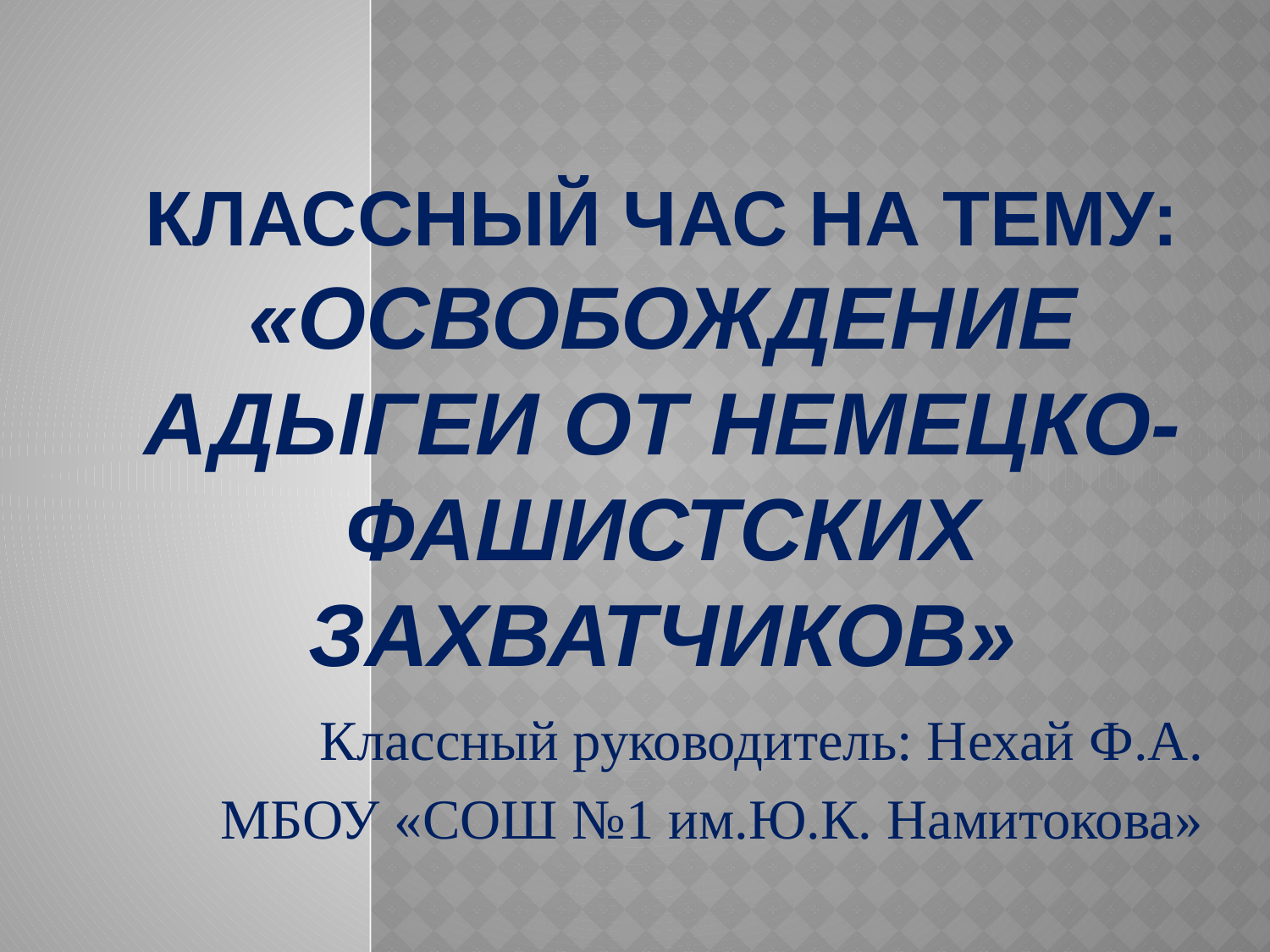

# Классный час на тему: «Освобождение Адыгеи от немецко-фашистских захватчиков»
Классный руководитель: Нехай Ф.А.
МБОУ «СОШ №1 им.Ю.К. Намитокова»